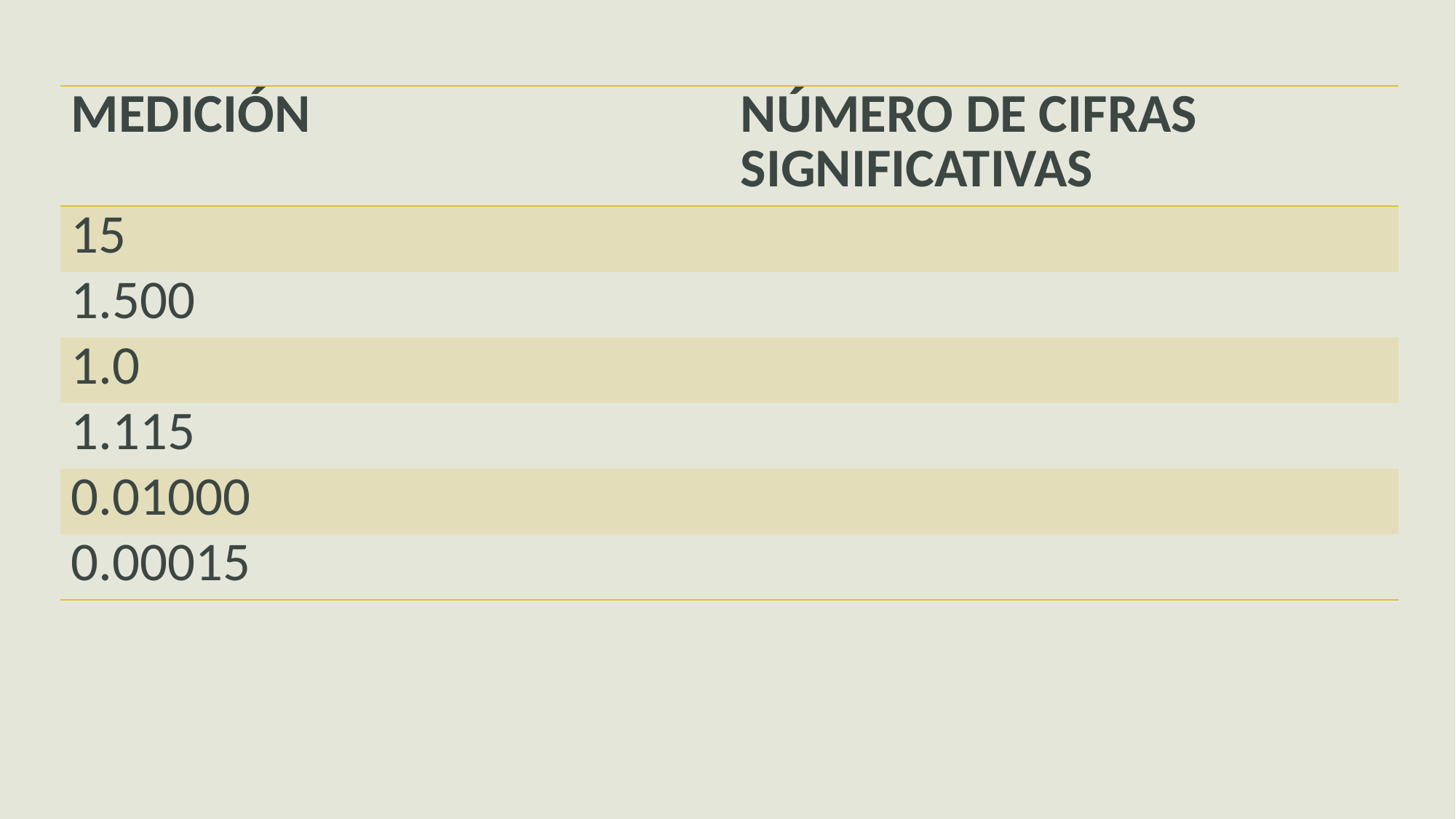

| MEDICIÓN | NÚMERO DE CIFRAS SIGNIFICATIVAS |
| --- | --- |
| 15 |  |
| 1.500 |  |
| 1.0 |  |
| 1.115 |  |
| 0.01000 |  |
| 0.00015 |  |